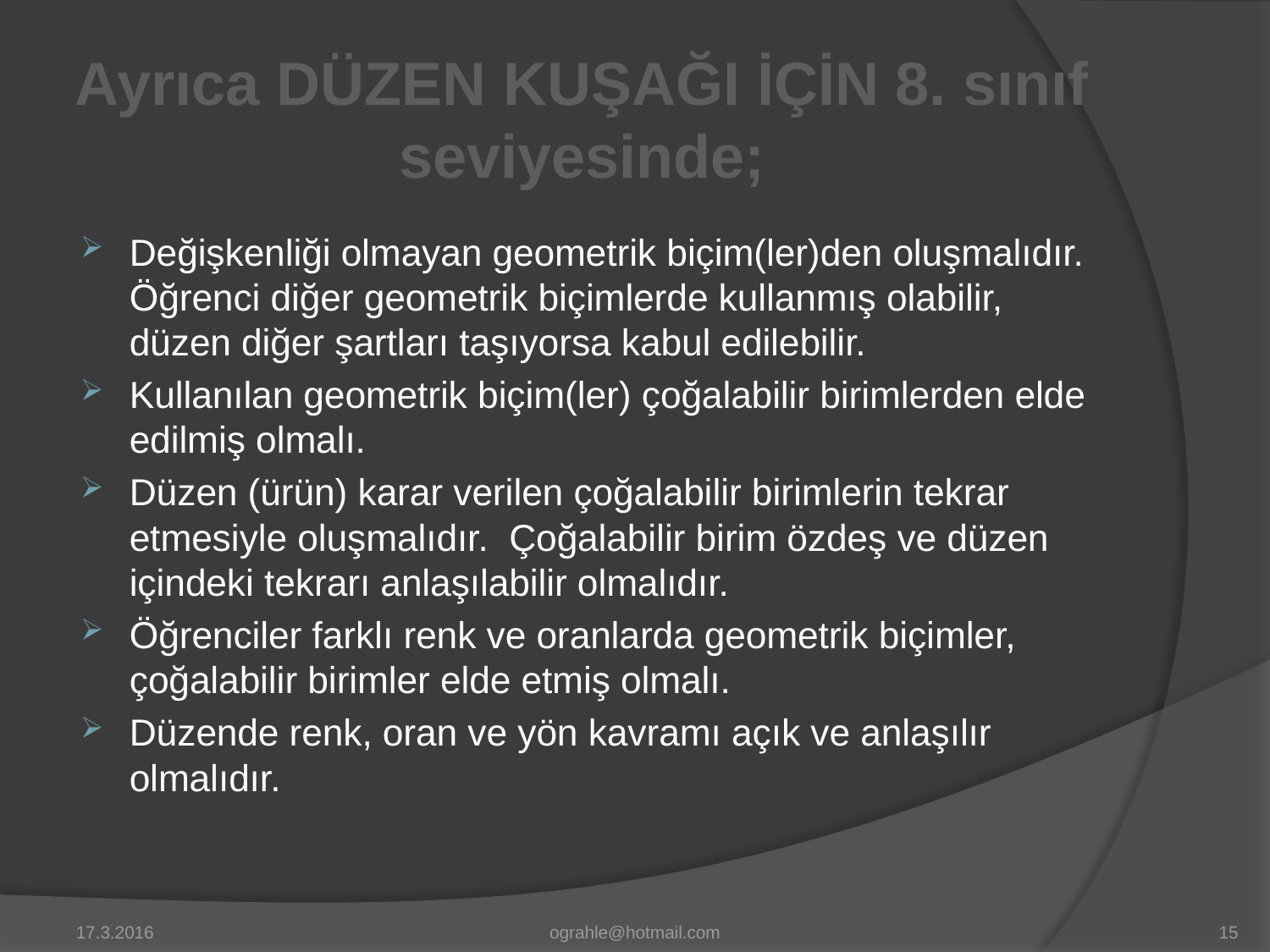

# Ayrıca DÜZEN KUŞAĞI İÇİN 8. sınıf seviyesinde;
Değişkenliği olmayan geometrik biçim(ler)den oluşmalıdır. Öğrenci diğer geometrik biçimlerde kullanmış olabilir, düzen diğer şartları taşıyorsa kabul edilebilir.
Kullanılan geometrik biçim(ler) çoğalabilir birimlerden elde edilmiş olmalı.
Düzen (ürün) karar verilen çoğalabilir birimlerin tekrar etmesiyle oluşmalıdır.  Çoğalabilir birim özdeş ve düzen içindeki tekrarı anlaşılabilir olmalıdır.
Öğrenciler farklı renk ve oranlarda geometrik biçimler, çoğalabilir birimler elde etmiş olmalı.
Düzende renk, oran ve yön kavramı açık ve anlaşılır olmalıdır.

17.3.2016
ograhle@hotmail.com
15